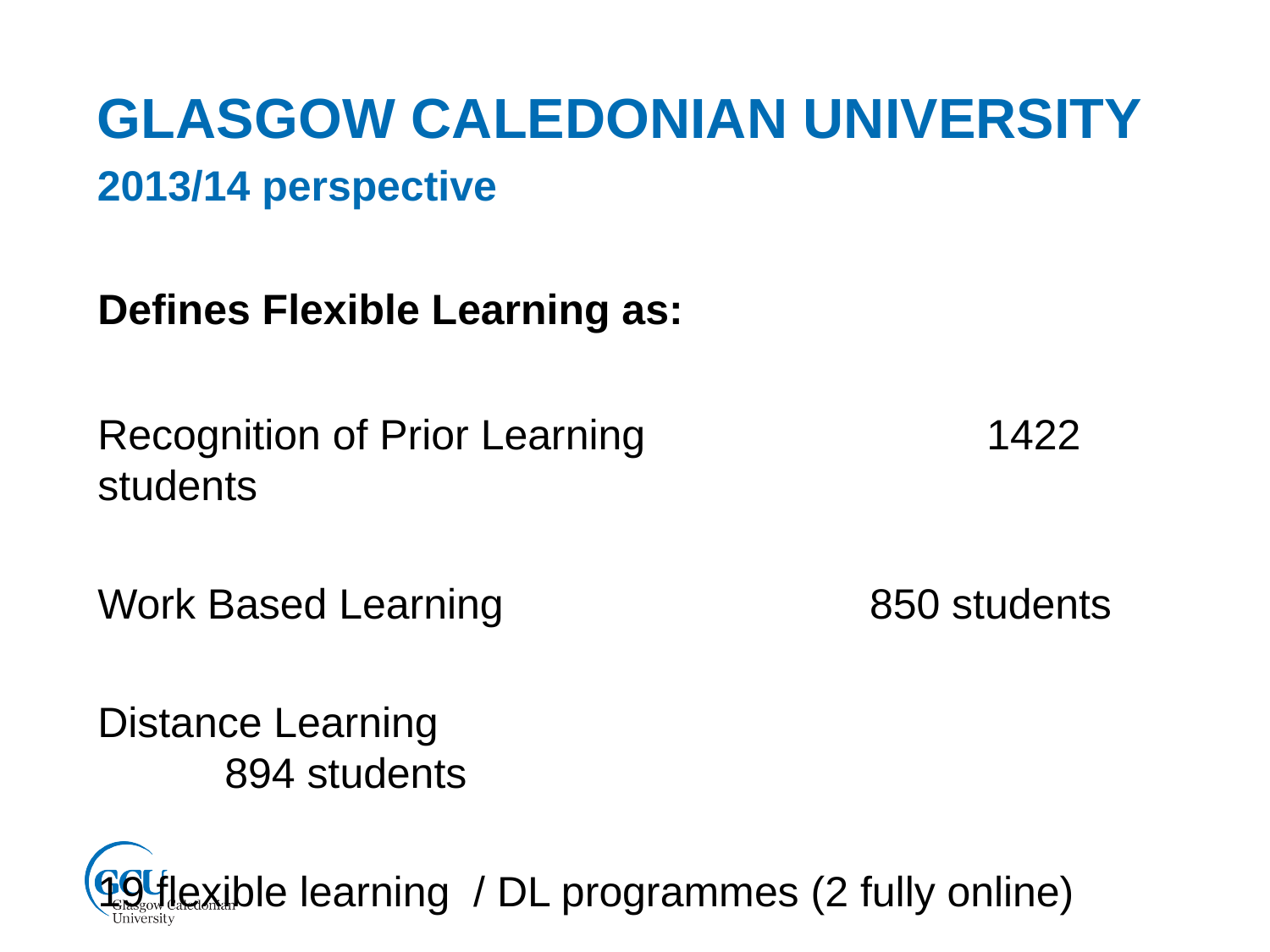

GLASGOW CALEDONIAN UNIVERSITY
2013/14 perspective
Defines Flexible Learning as:
Recognition of Prior Learning  			1422 students

Work Based Learning                               850 students

Distance Learning 							894 students

19 flexible learning  / DL programmes (2 fully online)

			3 areas not linked so may be overlap